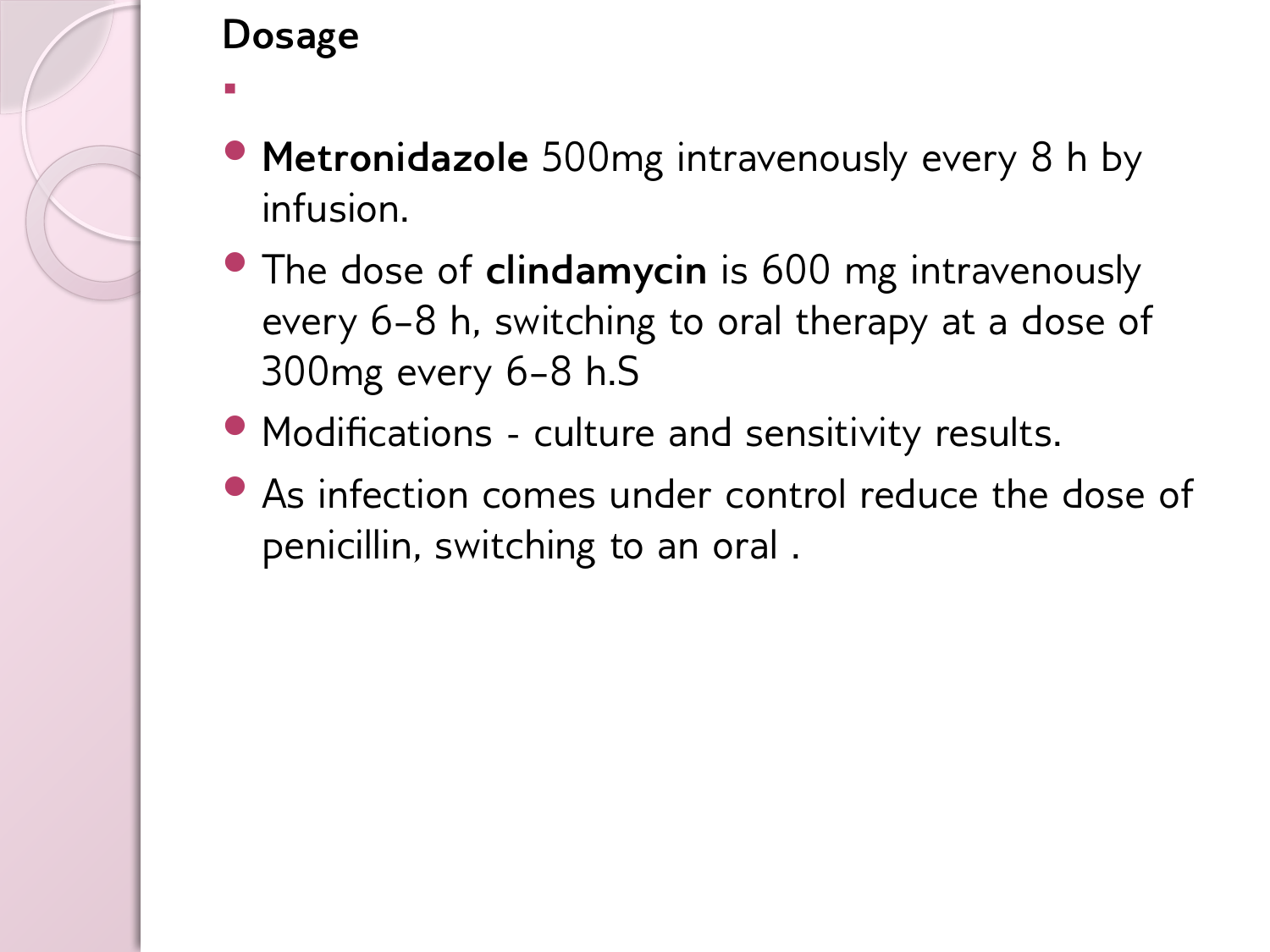

Dosage

Metronidazole 500mg intravenously every 8 h by infusion.
The dose of clindamycin is 600 mg intravenously every 6–8 h, switching to oral therapy at a dose of 300mg every 6–8 h.S
Modifications - culture and sensitivity results.
As infection comes under control reduce the dose of penicillin, switching to an oral .